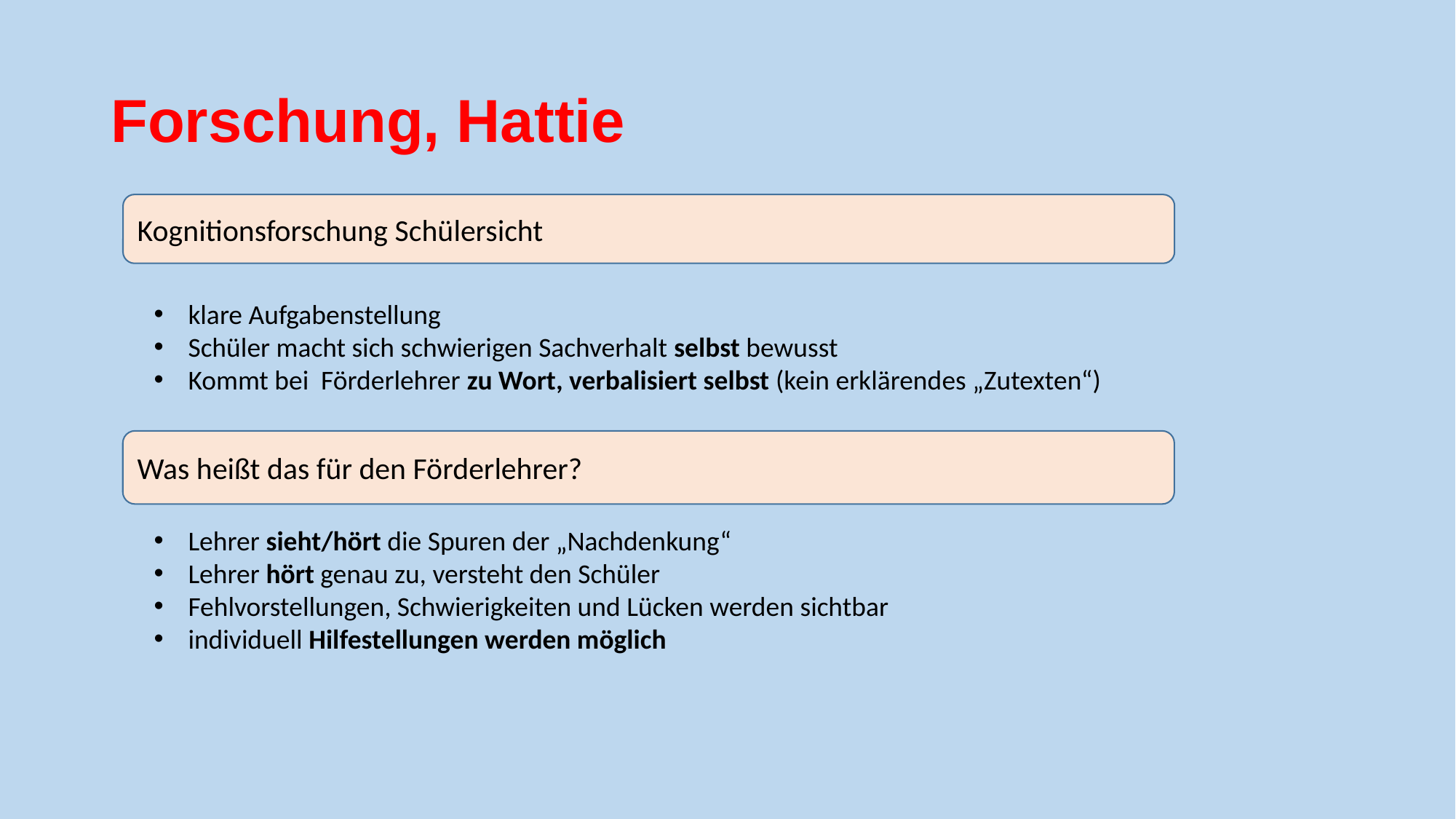

# Forschung, Hattie
Kognitionsforschung Schülersicht
klare Aufgabenstellung
Schüler macht sich schwierigen Sachverhalt selbst bewusst
Kommt bei  Förderlehrer zu Wort, verbalisiert selbst (kein erklärendes „Zutexten“)
Was heißt das für den Förderlehrer?
Lehrer sieht/hört die Spuren der „Nachdenkung“
Lehrer hört genau zu, versteht den Schüler
Fehlvorstellungen, Schwierigkeiten und Lücken werden sichtbar
individuell Hilfestellungen werden möglich